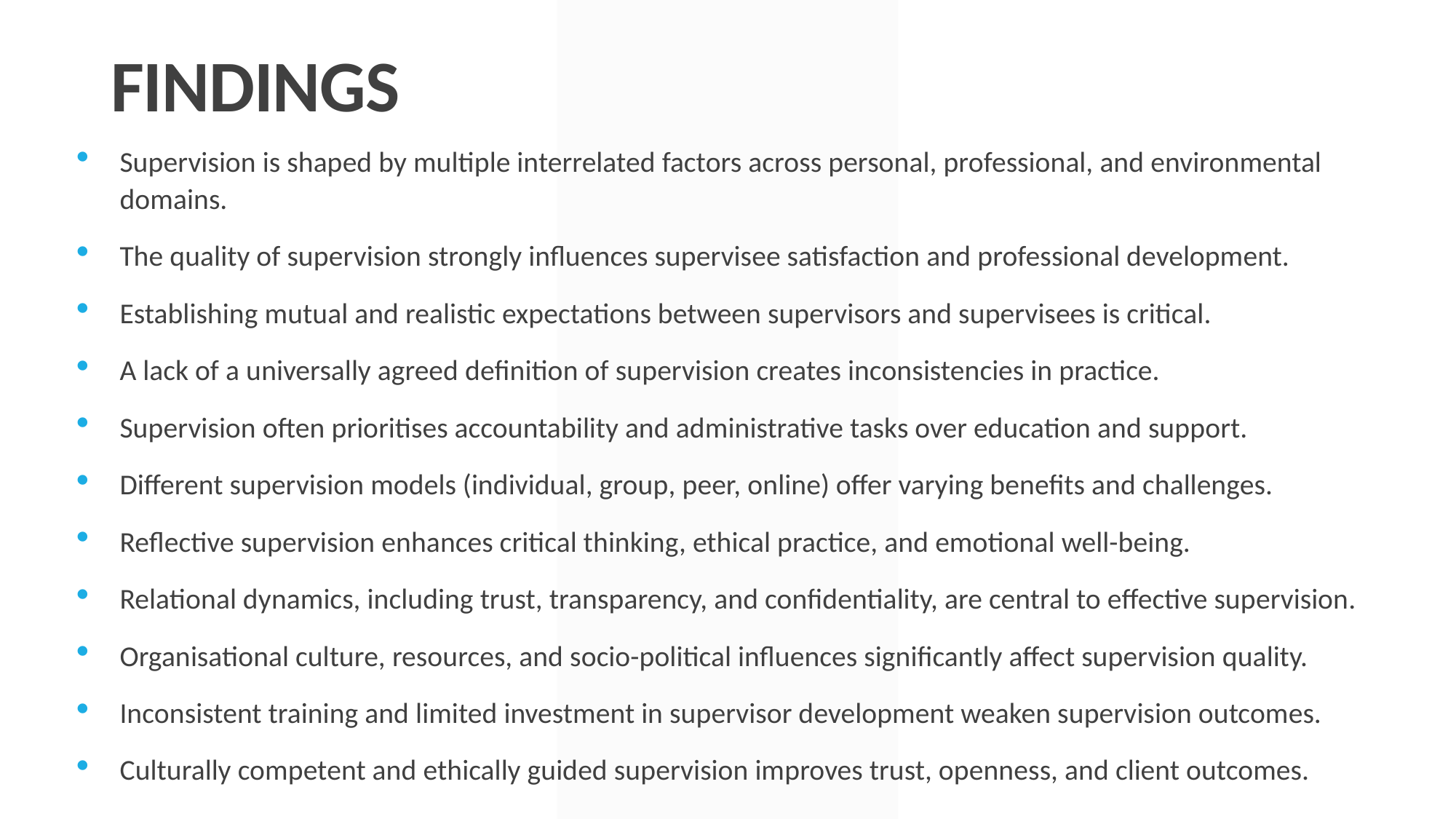

FINDINGS
Supervision is shaped by multiple interrelated factors across personal, professional, and environmental domains.
The quality of supervision strongly influences supervisee satisfaction and professional development.
Establishing mutual and realistic expectations between supervisors and supervisees is critical.
A lack of a universally agreed definition of supervision creates inconsistencies in practice.
Supervision often prioritises accountability and administrative tasks over education and support.
Different supervision models (individual, group, peer, online) offer varying benefits and challenges.
Reflective supervision enhances critical thinking, ethical practice, and emotional well-being.
Relational dynamics, including trust, transparency, and confidentiality, are central to effective supervision.
Organisational culture, resources, and socio-political influences significantly affect supervision quality.
Inconsistent training and limited investment in supervisor development weaken supervision outcomes.
Culturally competent and ethically guided supervision improves trust, openness, and client outcomes.